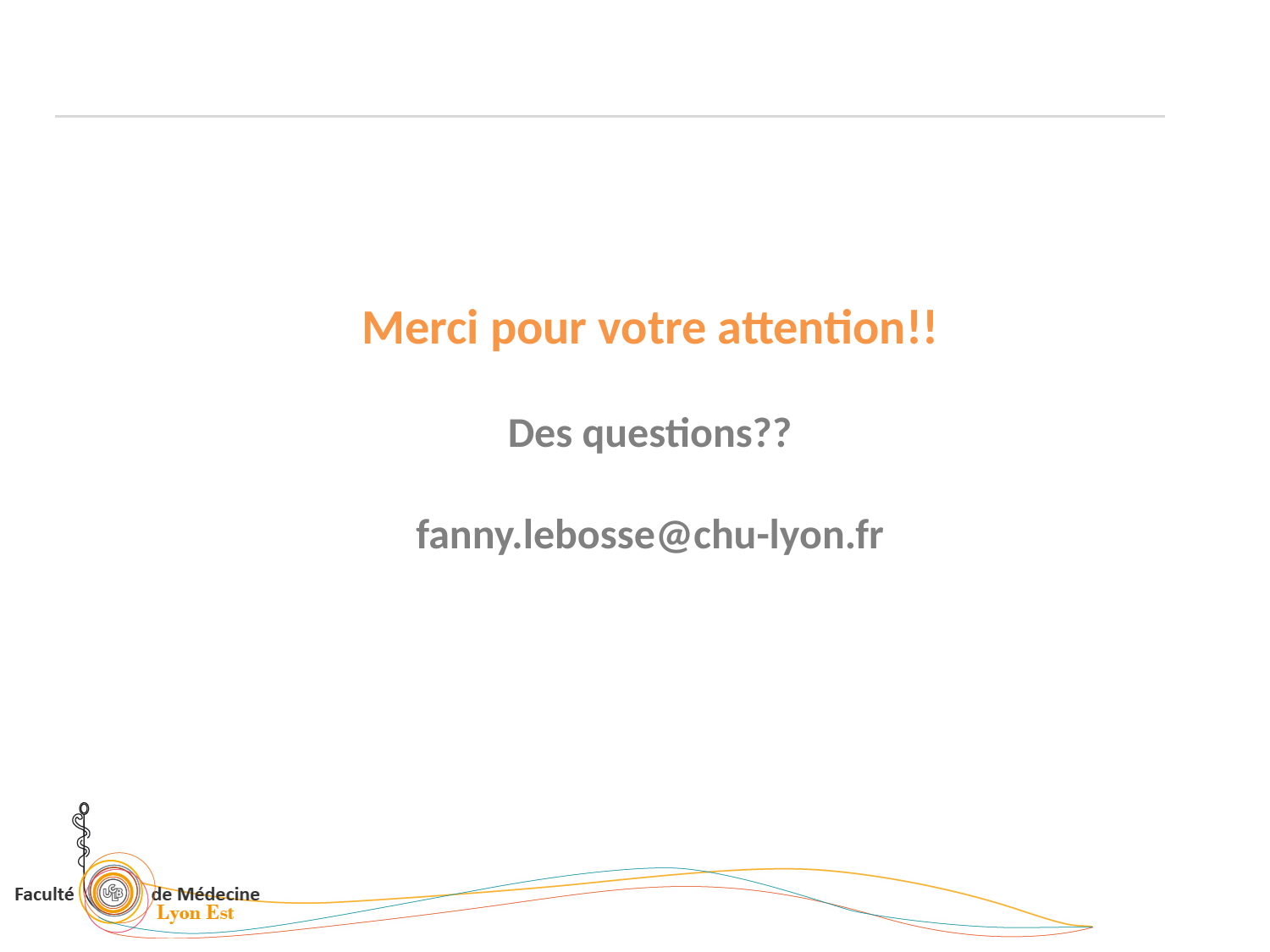

Merci pour votre attention!!

Des questions??

fanny.lebosse@chu-lyon.fr